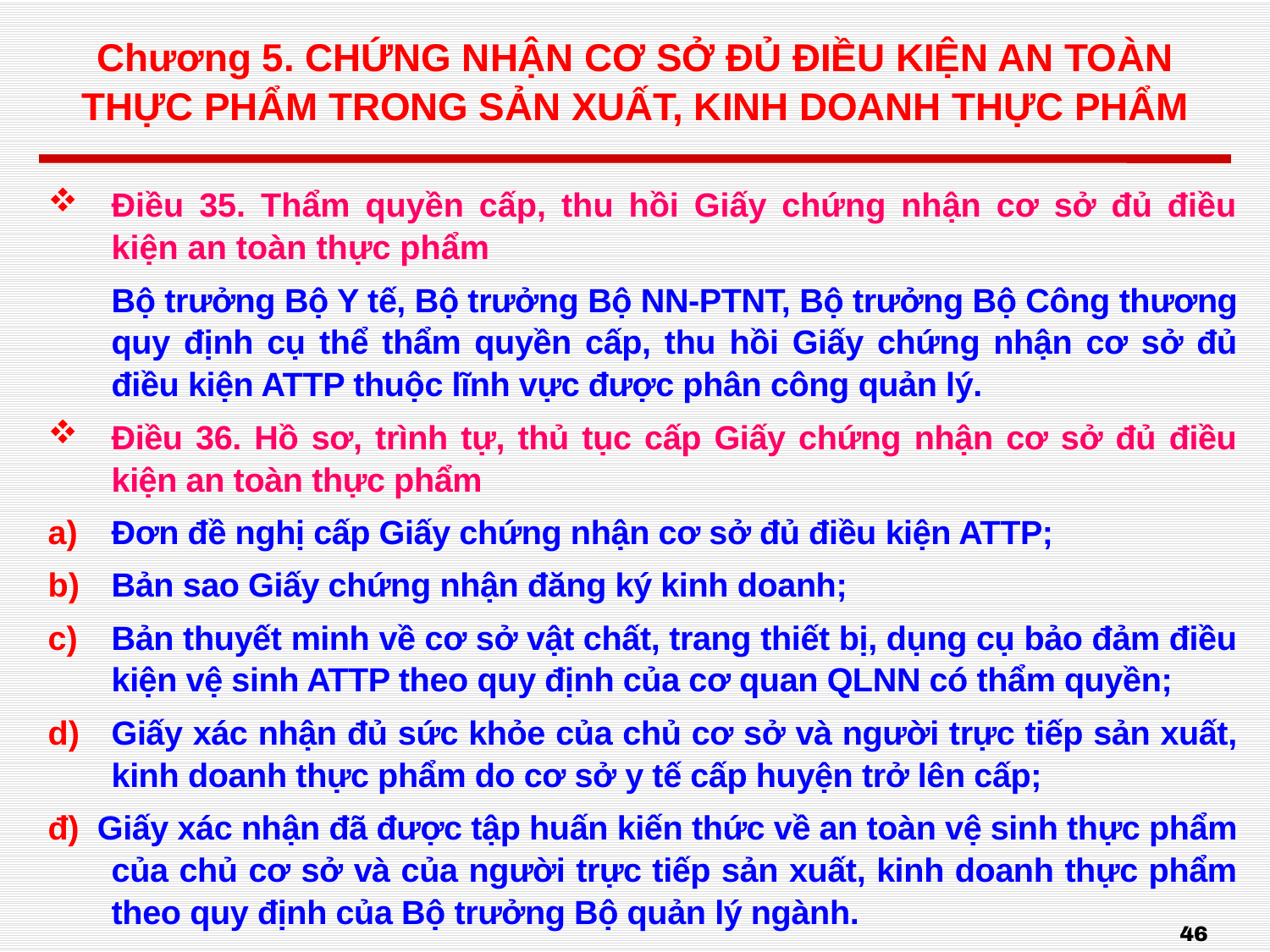

# Chương 5. CHỨNG NHẬN CƠ SỞ ĐỦ ĐIỀU KIỆN AN TOÀN THỰC PHẨM TRONG SẢN XUẤT, KINH DOANH THỰC PHẨM
Điều 35. Thẩm quyền cấp, thu hồi Giấy chứng nhận cơ sở đủ điều kiện an toàn thực phẩm
Bộ trưởng Bộ Y tế, Bộ trưởng Bộ NN-PTNT, Bộ trưởng Bộ Công thương quy định cụ thể thẩm quyền cấp, thu hồi Giấy chứng nhận cơ sở đủ điều kiện ATTP thuộc lĩnh vực được phân công quản lý.
Điều 36. Hồ sơ, trình tự, thủ tục cấp Giấy chứng nhận cơ sở đủ điều kiện an toàn thực phẩm
Đơn đề nghị cấp Giấy chứng nhận cơ sở đủ điều kiện ATTP;
Bản sao Giấy chứng nhận đăng ký kinh doanh;
Bản thuyết minh về cơ sở vật chất, trang thiết bị, dụng cụ bảo đảm điều kiện vệ sinh ATTP theo quy định của cơ quan QLNN có thẩm quyền;
Giấy xác nhận đủ sức khỏe của chủ cơ sở và người trực tiếp sản xuất, kinh doanh thực phẩm do cơ sở y tế cấp huyện trở lên cấp;
đ)  Giấy xác nhận đã được tập huấn kiến thức về an toàn vệ sinh thực phẩm của chủ cơ sở và của người trực tiếp sản xuất, kinh doanh thực phẩm theo quy định của Bộ trưởng Bộ quản lý ngành.